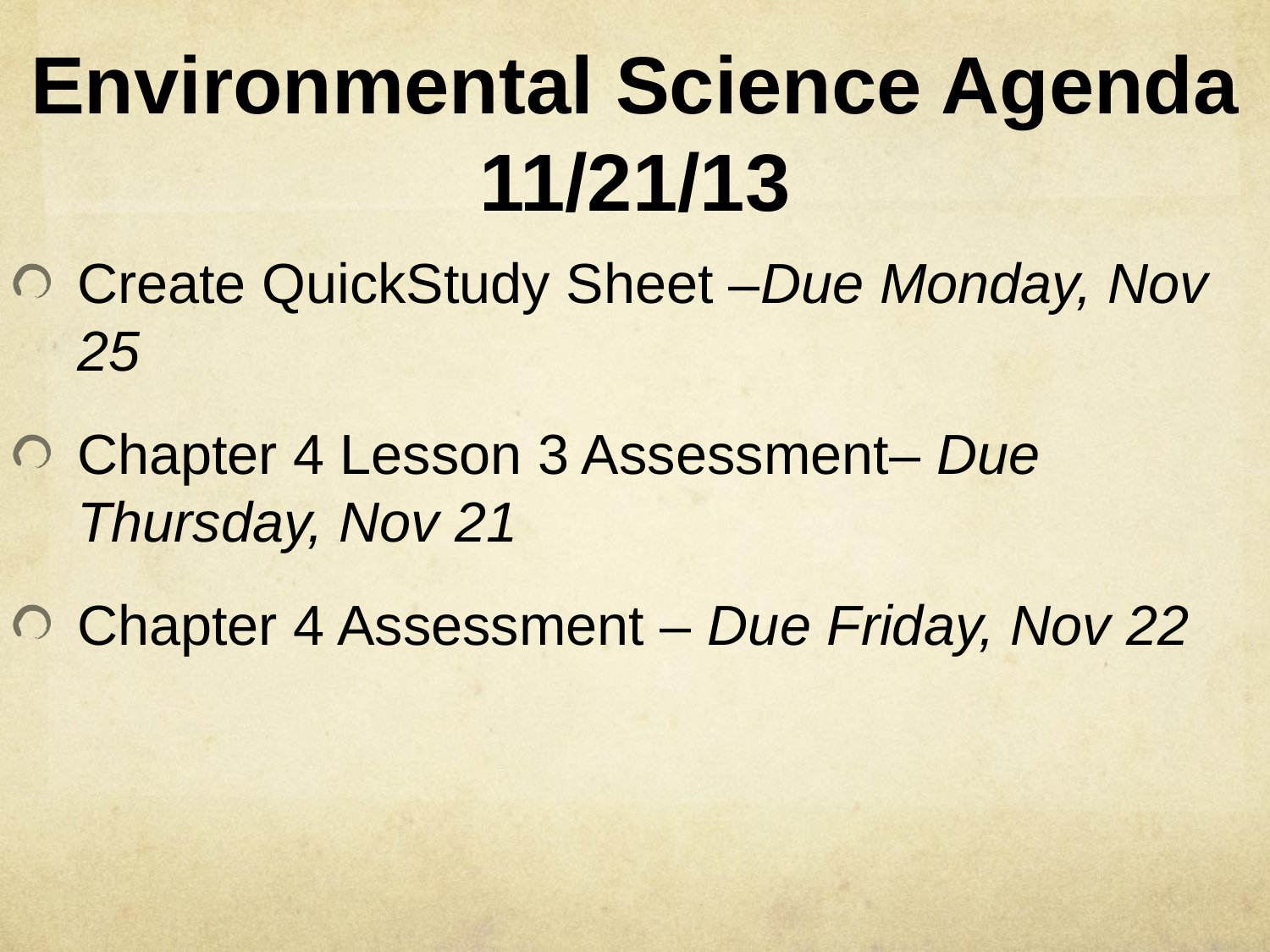

# Environmental Science Agenda 11/21/13
Create QuickStudy Sheet –Due Monday, Nov 25
Chapter 4 Lesson 3 Assessment– Due Thursday, Nov 21
Chapter 4 Assessment – Due Friday, Nov 22